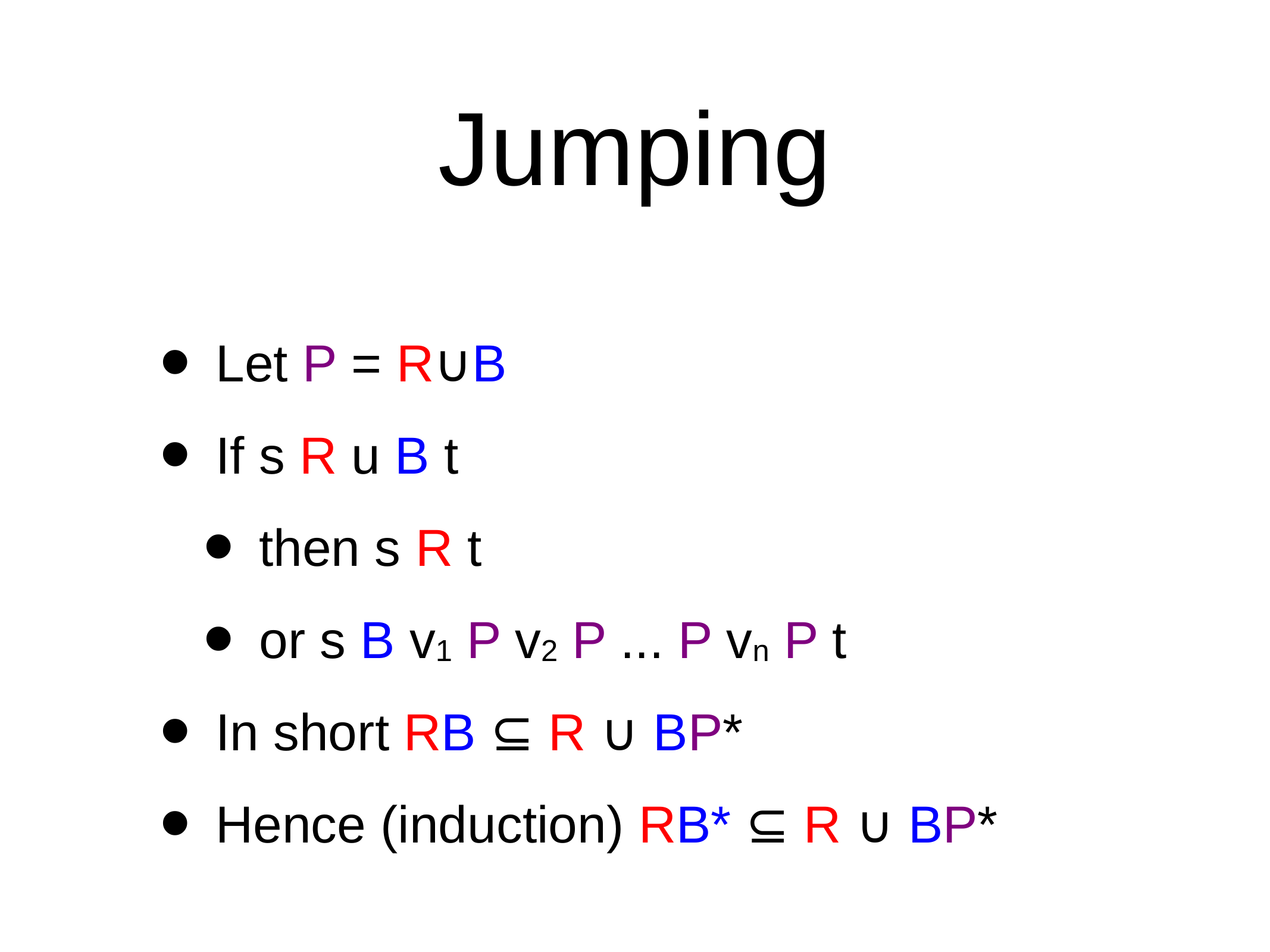

# Jumping
Let P = R∪B
If s R u B t
then s R t
or s B v1 P v2 P ... P vn P t
In short RB ⊆ R ∪ BP*
Hence (induction) RB* ⊆ R ∪ BP*